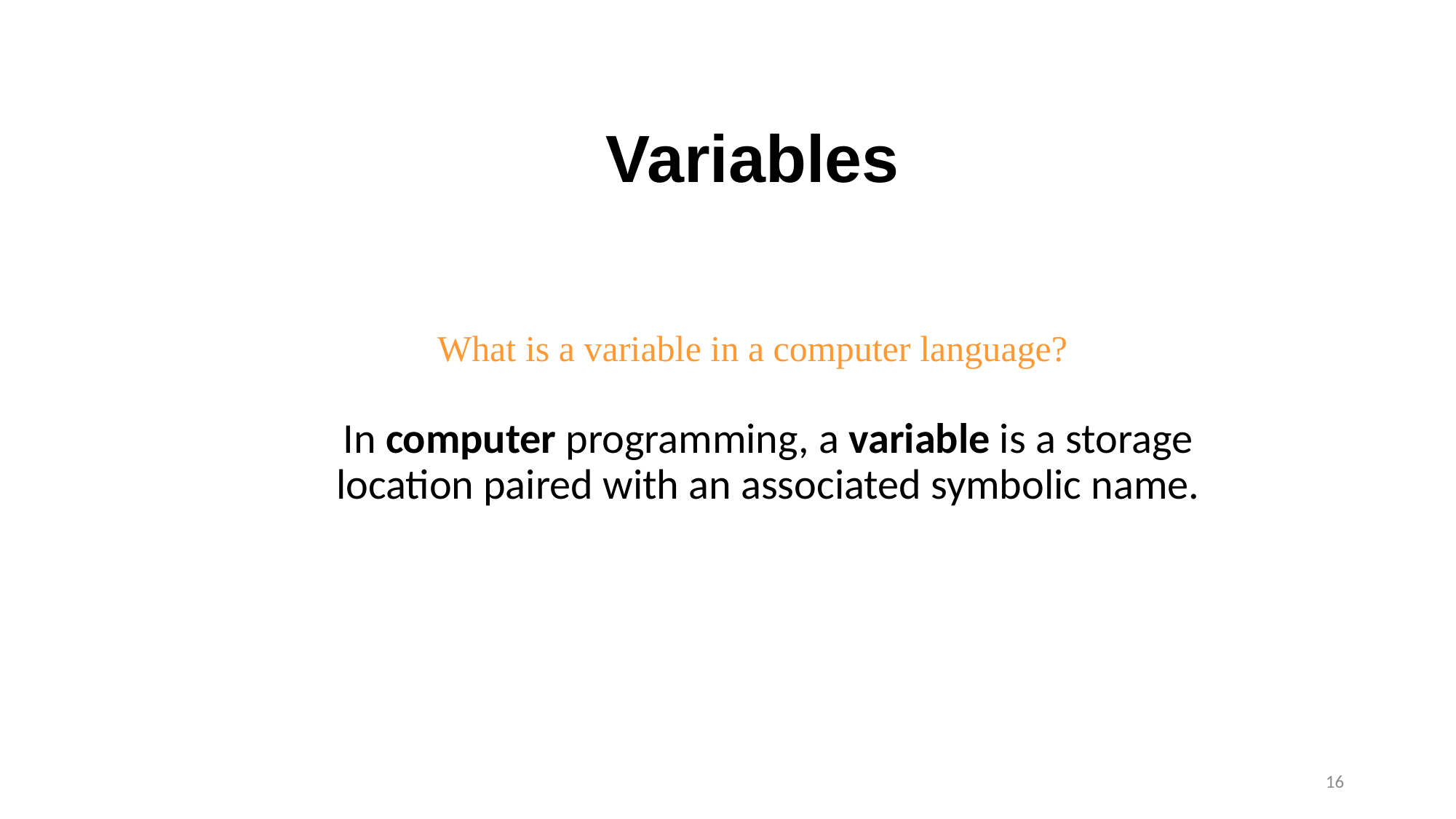

# Variables
What is a variable in a computer language?
	In computer programming, a variable is a storage location paired with an associated symbolic name.
16